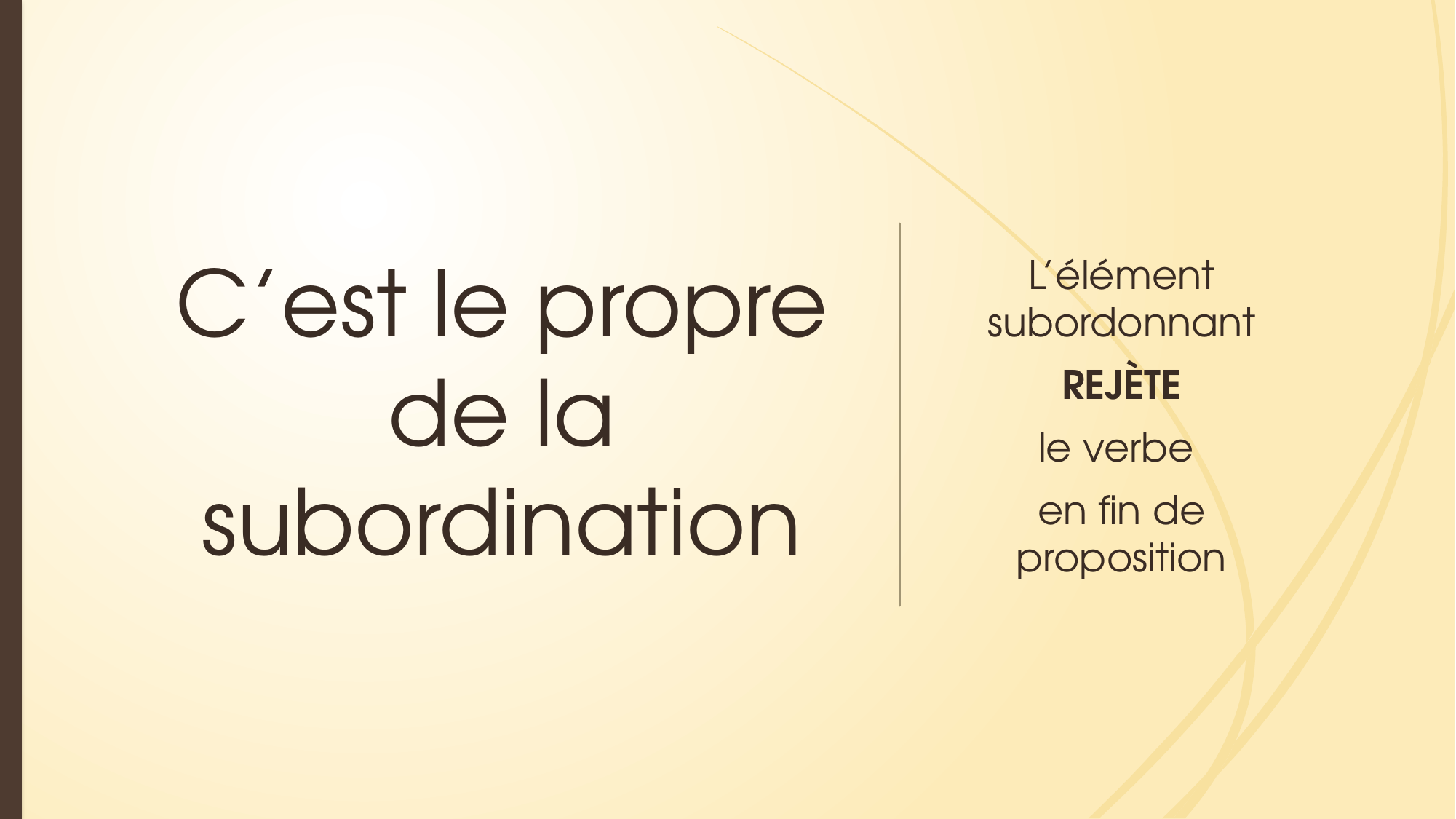

# C’est le propre de la subordination
L’élément subordonnant
REJÈTE
le verbe
en fin de proposition